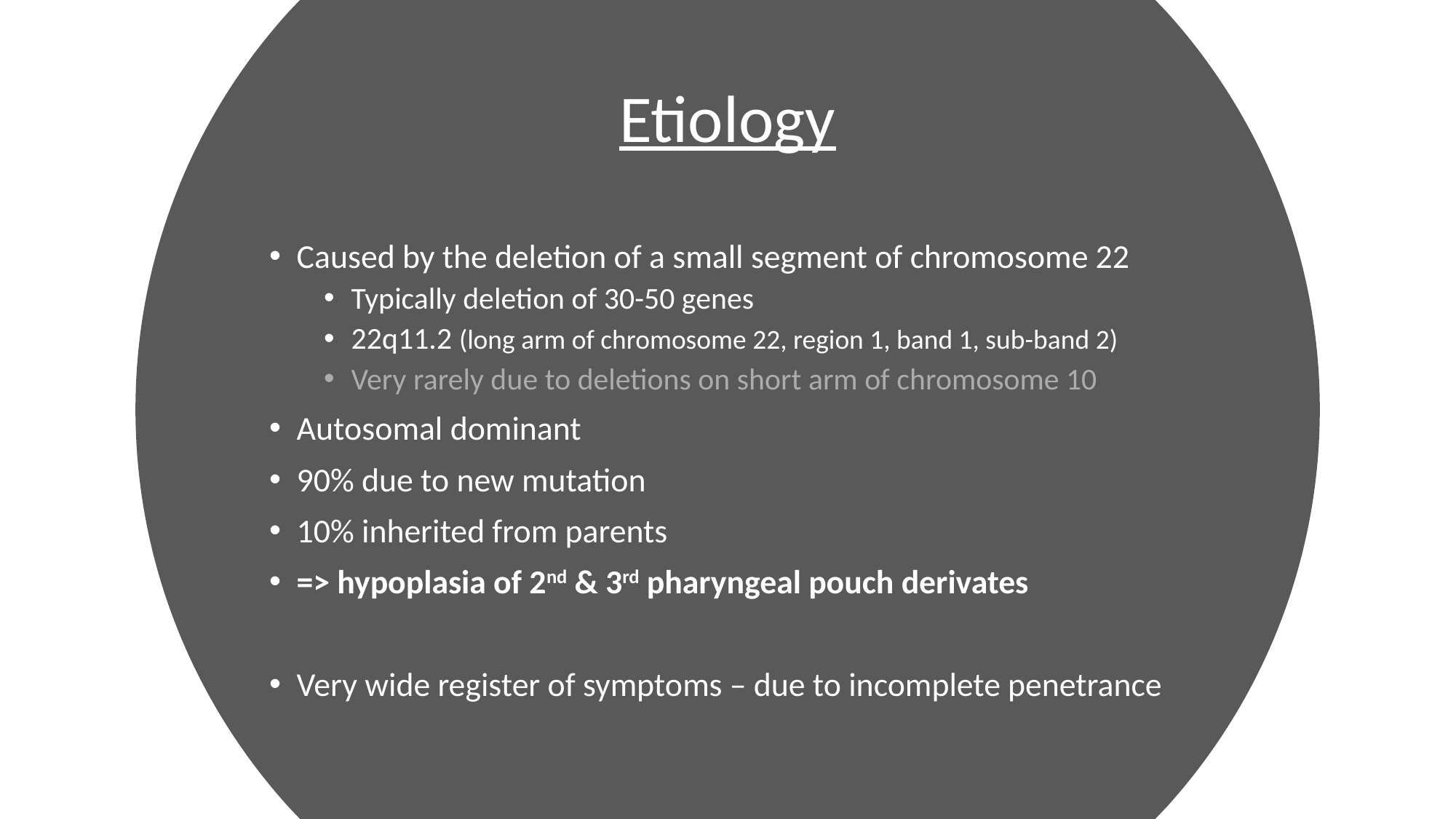

# Etiology
Caused by the deletion of a small segment of chromosome 22
Typically deletion of 30-50 genes
22q11.2 (long arm of chromosome 22, region 1, band 1, sub-band 2)
Very rarely due to deletions on short arm of chromosome 10
Autosomal dominant
90% due to new mutation
10% inherited from parents
=> hypoplasia of 2nd & 3rd pharyngeal pouch derivates

Very wide register of symptoms – due to incomplete penetrance